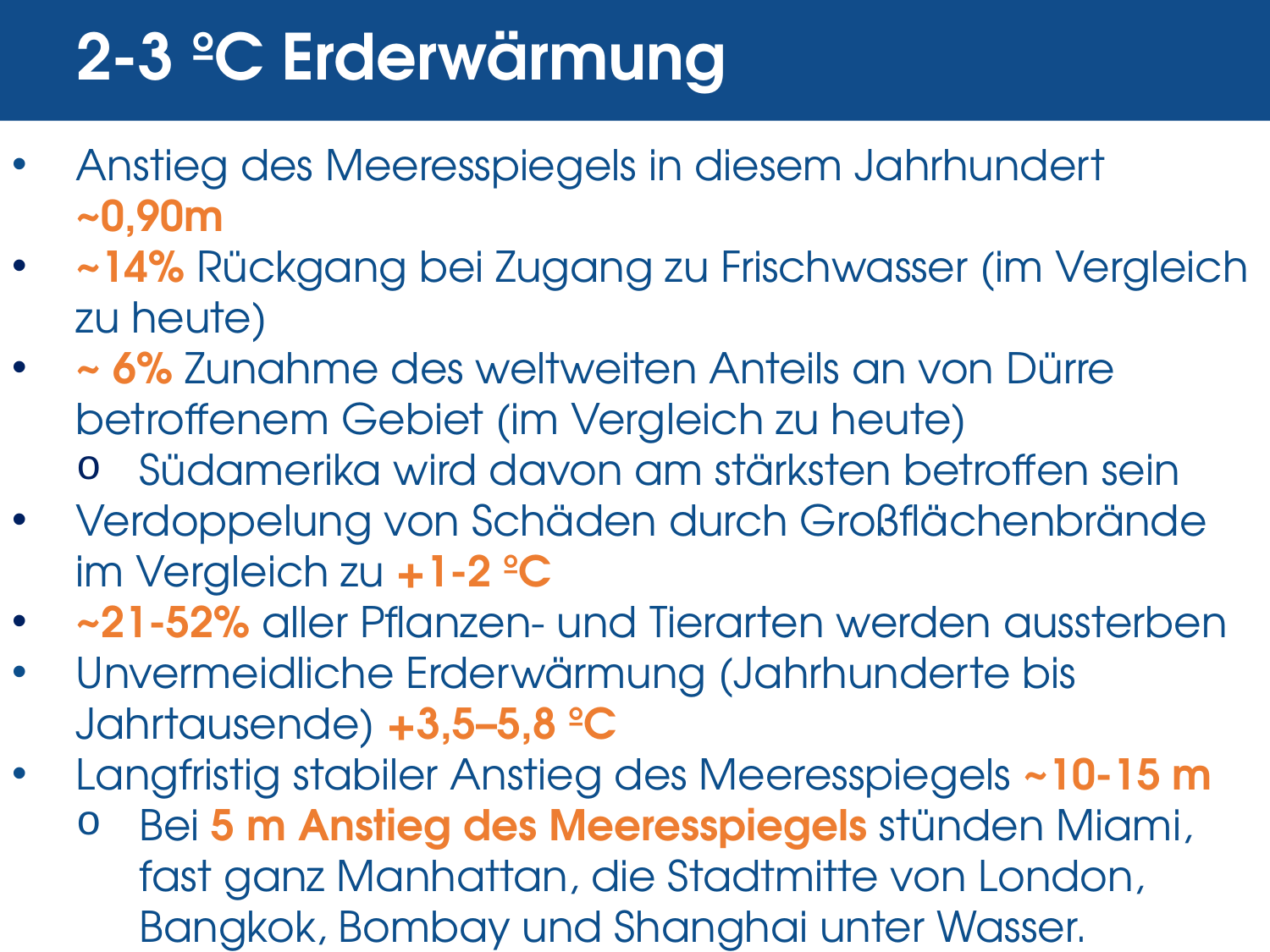

# 2-3 ºC Erderwärmung
Anstieg des Meeresspiegels in diesem Jahrhundert ~0,90m
~14% Rückgang bei Zugang zu Frischwasser (im Vergleich zu heute)
~ 6% Zunahme des weltweiten Anteils an von Dürre betroffenem Gebiet (im Vergleich zu heute)
Südamerika wird davon am stärksten betroffen sein
Verdoppelung von Schäden durch Großflächenbrände im Vergleich zu +1-2 ºC
~21-52% aller Pflanzen- und Tierarten werden aussterben
Unvermeidliche Erderwärmung (Jahrhunderte bis Jahrtausende) +3,5–5,8 ºC
Langfristig stabiler Anstieg des Meeresspiegels ~10-15 m
Bei 5 m Anstieg des Meeresspiegels stünden Miami, fast ganz Manhattan, die Stadtmitte von London, Bangkok, Bombay und Shanghai unter Wasser.